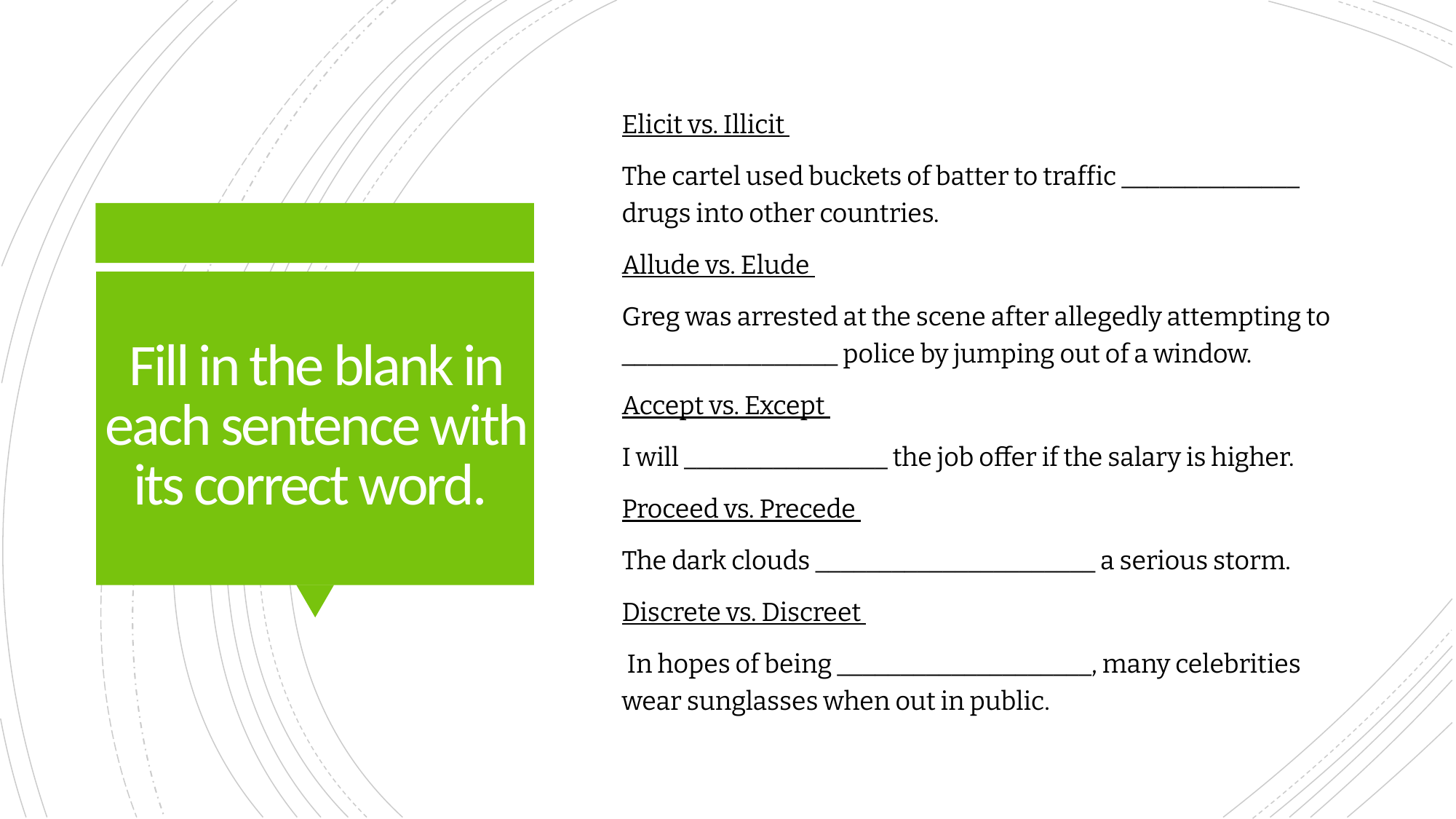

Elicit vs. Illicit
The cartel used buckets of batter to traffic ______________ drugs into other countries.
Allude vs. Elude
Greg was arrested at the scene after allegedly attempting to _________________ police by jumping out of a window.
Accept vs. Except
I will ________________ the job offer if the salary is higher.
Proceed vs. Precede
The dark clouds ______________________ a serious storm.
Discrete vs. Discreet
 In hopes of being ____________________, many celebrities wear sunglasses when out in public.

# Fill in the blank in each sentence with its correct word.